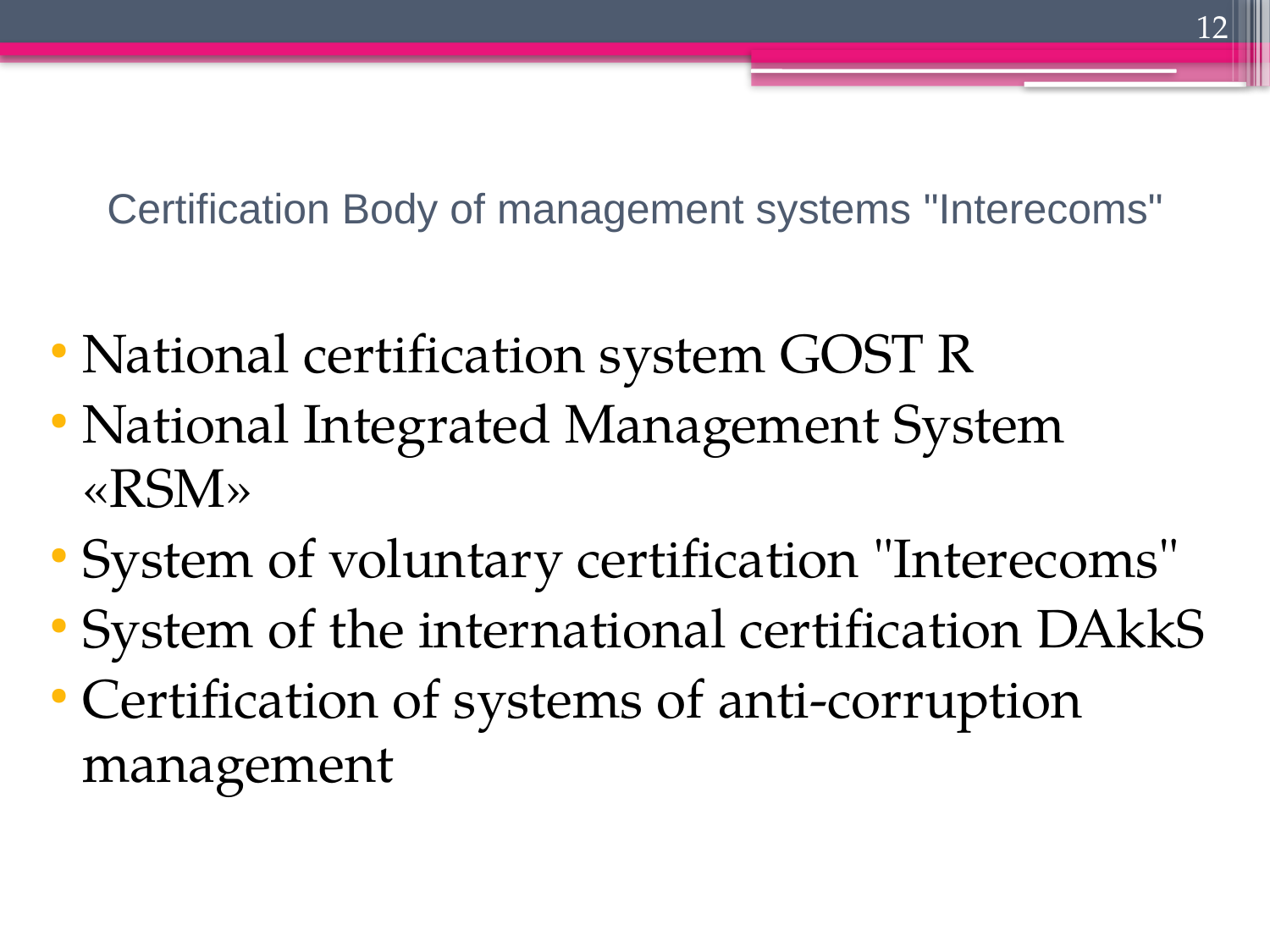

12
# Certification Body of management systems "Interecoms"
National certification system GOST R
National Integrated Management System «RSM»
System of voluntary certification "Interecoms"
System of the international certification DAkkS
Certification of systems of anti-corruption management